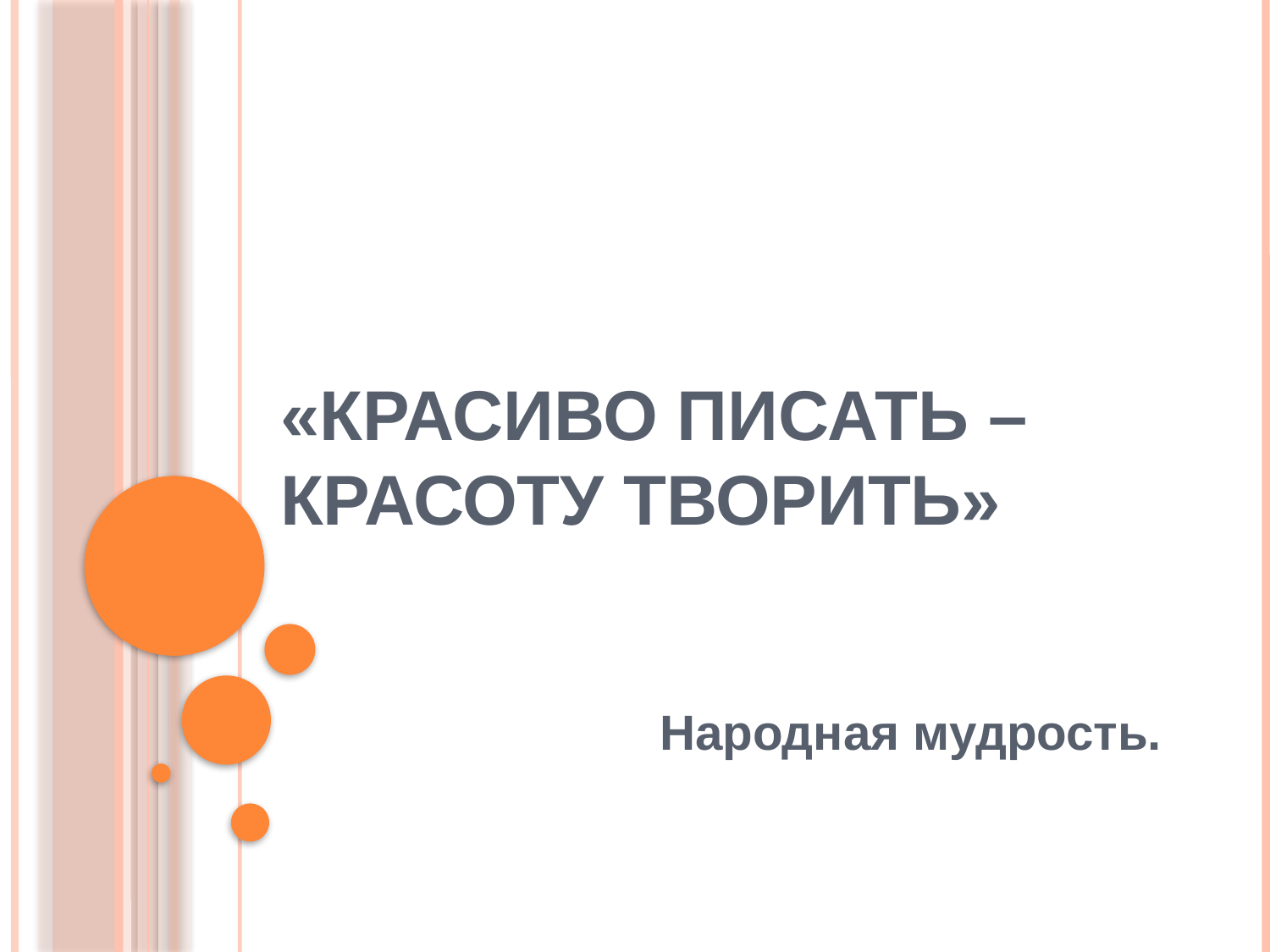

# «Красиво писать – красоту творить»
Народная мудрость.